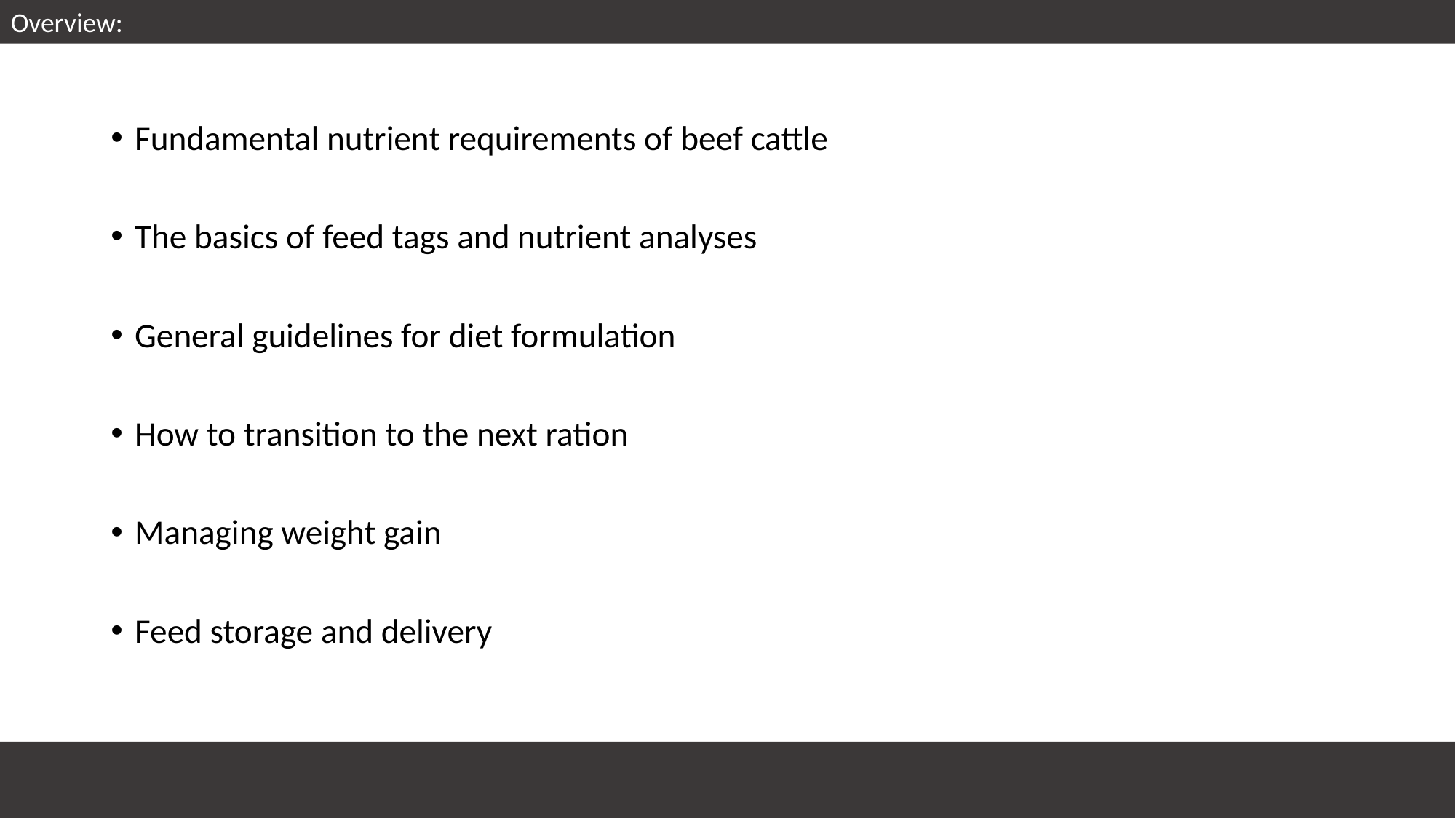

Overview:
Fundamental nutrient requirements of beef cattle

The basics of feed tags and nutrient analyses

General guidelines for diet formulation

How to transition to the next ration

Managing weight gain

Feed storage and delivery